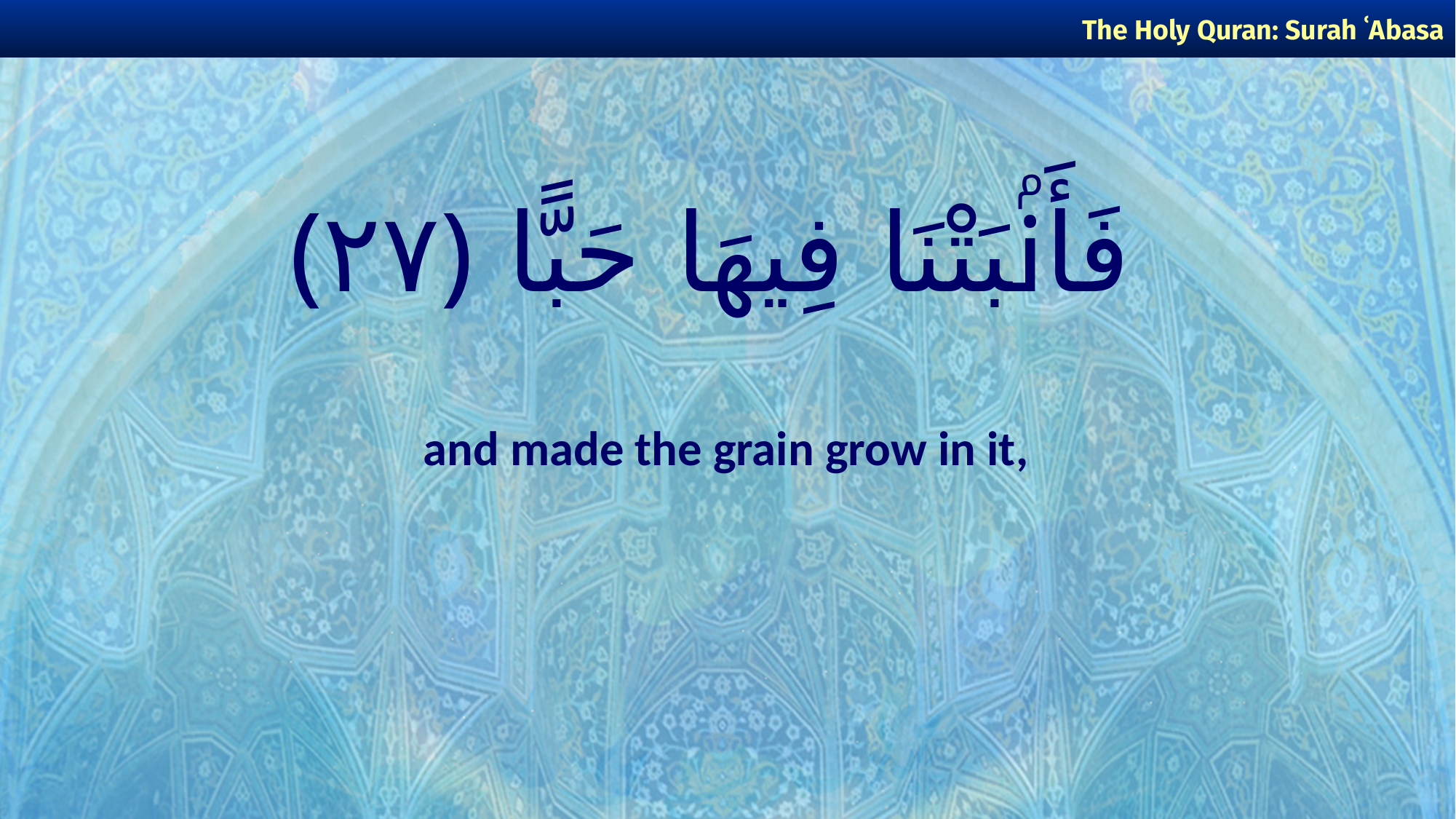

The Holy Quran: Surah ʿAbasa
# فَأَنۢبَتْنَا فِيهَا حَبًّا ﴿٢٧﴾
and made the grain grow in it,